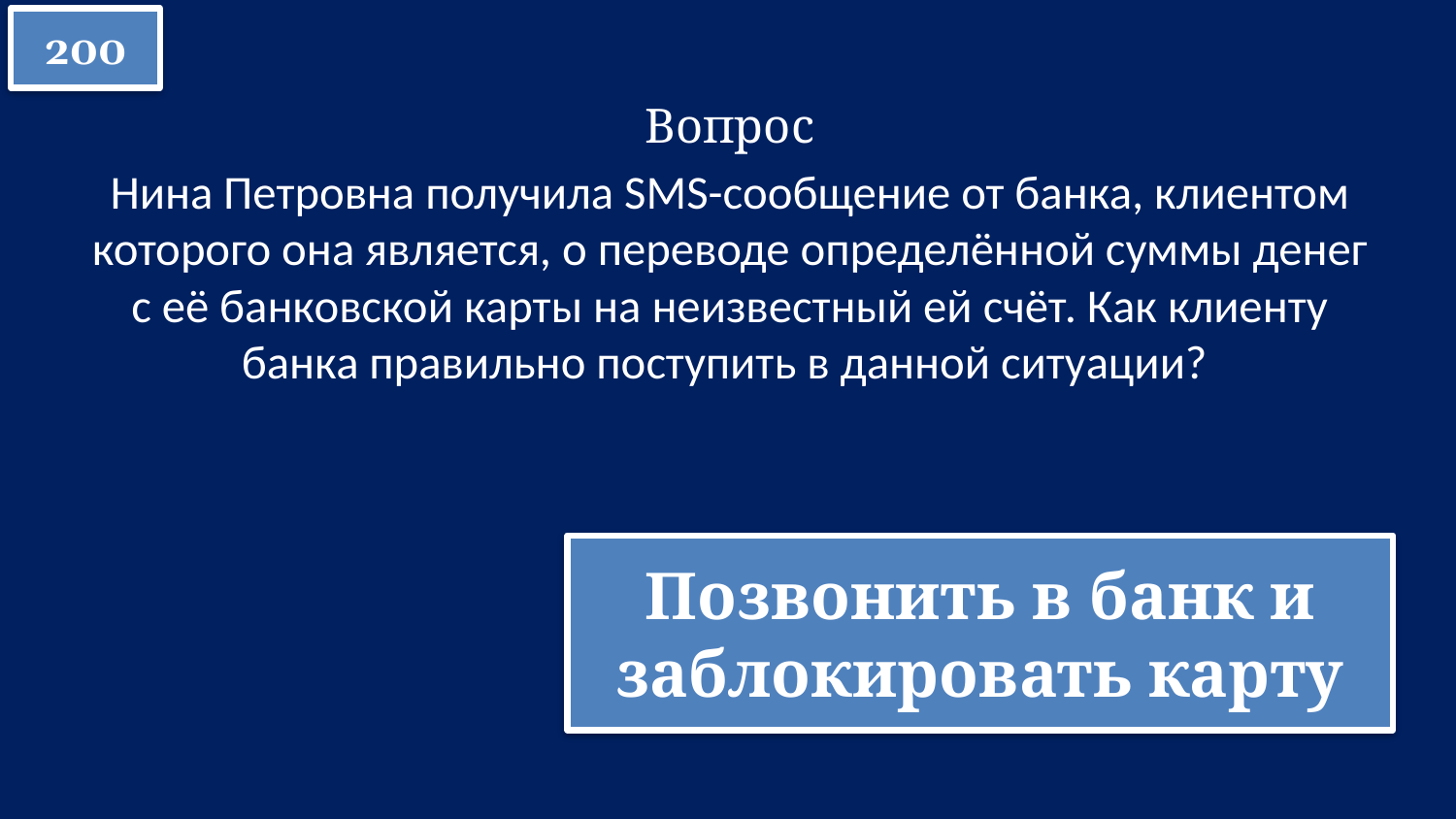

200
Вопрос
Нина Петровна получила SMS-сообщение от банка, клиентом которого она является, о переводе определённой суммы денег с её банковской карты на неизвестный ей счёт. Как клиенту банка правильно поступить в данной ситуации?
Позвонить в банк и заблокировать карту